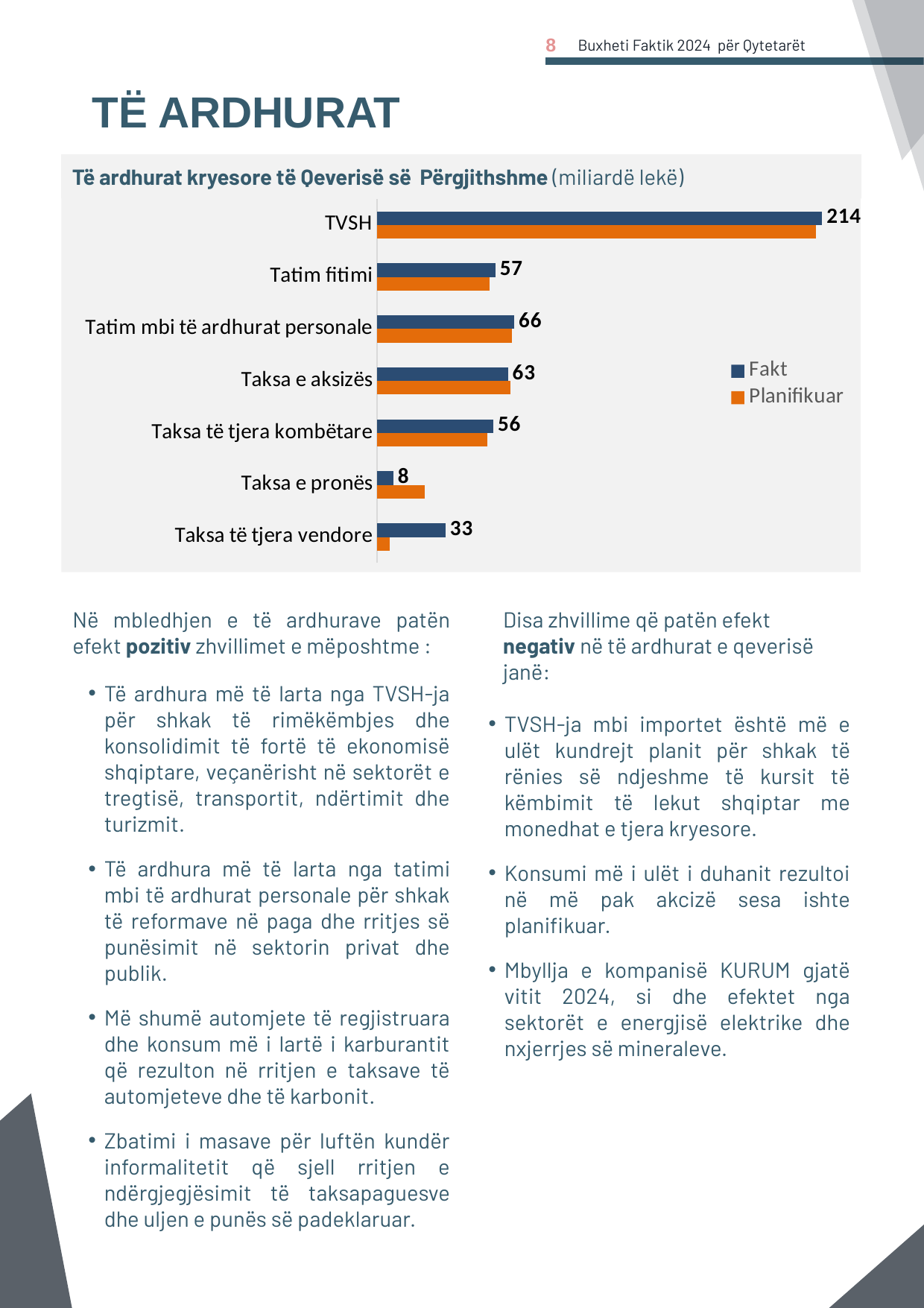

8
Buxheti Faktik 2024  për Qytetarët
TË ARDHURAT
Të ardhurat kryesore të Qeverisë së  Përgjithshme (miliardë lekë)

### Chart

| Category | Planifikuar | Fakt |
|---|---|---|
| Taksa të tjera vendore | 6.0 | 33.0 |
| Taksa e pronës | 23.0 | 8.0 |
| Taksa të tjera kombëtare | 53.0 | 56.0 |
| Taksa e aksizës | 64.0 | 63.0 |
| Tatim mbi të ardhurat personale | 65.0 | 66.0 |
| Tatim fitimi | 54.0 | 57.0 |
| TVSH | 211.0 | 214.0 |
| Në mbledhjen e të ardhurave patën efekt pozitiv zhvillimet e mëposhtme : Të ardhura më të larta nga TVSH-ja për shkak të rimëkëmbjes dhe konsolidimit të fortë të ekonomisë shqiptare, veçanërisht në sektorët e tregtisë, transportit, ndërtimit dhe turizmit. Të ardhura më të larta nga tatimi mbi të ardhurat personale për shkak të reformave në paga dhe rritjes së punësimit në sektorin privat dhe publik. Më shumë automjete të regjistruara dhe konsum më i lartë i karburantit që rezulton në rritjen e taksave të automjeteve dhe të karbonit. Zbatimi i masave për luftën kundër informalitetit që sjell rritjen e ndërgjegjësimit të taksapaguesve dhe uljen e punës së padeklaruar. | Disa zhvillime që patën efekt negativ në të ardhurat e qeverisë janë: TVSH-ja mbi importet është më e ulët kundrejt planit për shkak të rënies së ndjeshme të kursit të këmbimit të lekut shqiptar me monedhat e tjera kryesore. Konsumi më i ulët i duhanit rezultoi në më pak akcizë sesa ishte planifikuar. Mbyllja e kompanisë KURUM gjatë vitit 2024, si dhe efektet nga sektorët e energjisë elektrike dhe nxjerrjes së mineraleve. |
| --- | --- |
|  |  |